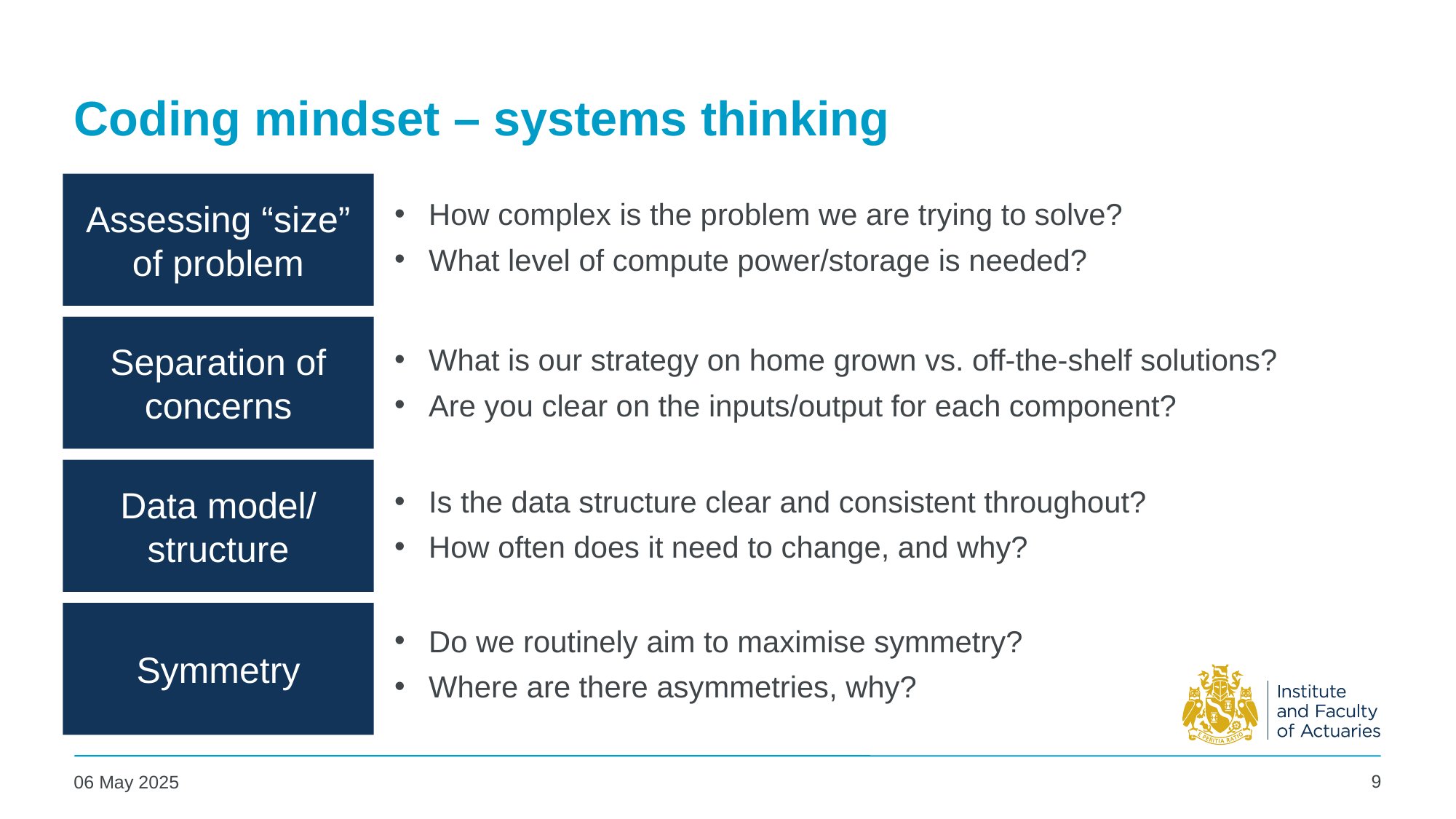

# Coding mindset – systems thinking
Assessing “size” of problem
How complex is the problem we are trying to solve?
What level of compute power/storage is needed?
Separation of concerns
What is our strategy on home grown vs. off-the-shelf solutions?
Are you clear on the inputs/output for each component?
Data model/
structure
Is the data structure clear and consistent throughout?
How often does it need to change, and why?
Symmetry
Do we routinely aim to maximise symmetry?
Where are there asymmetries, why?
9
06 May 2025